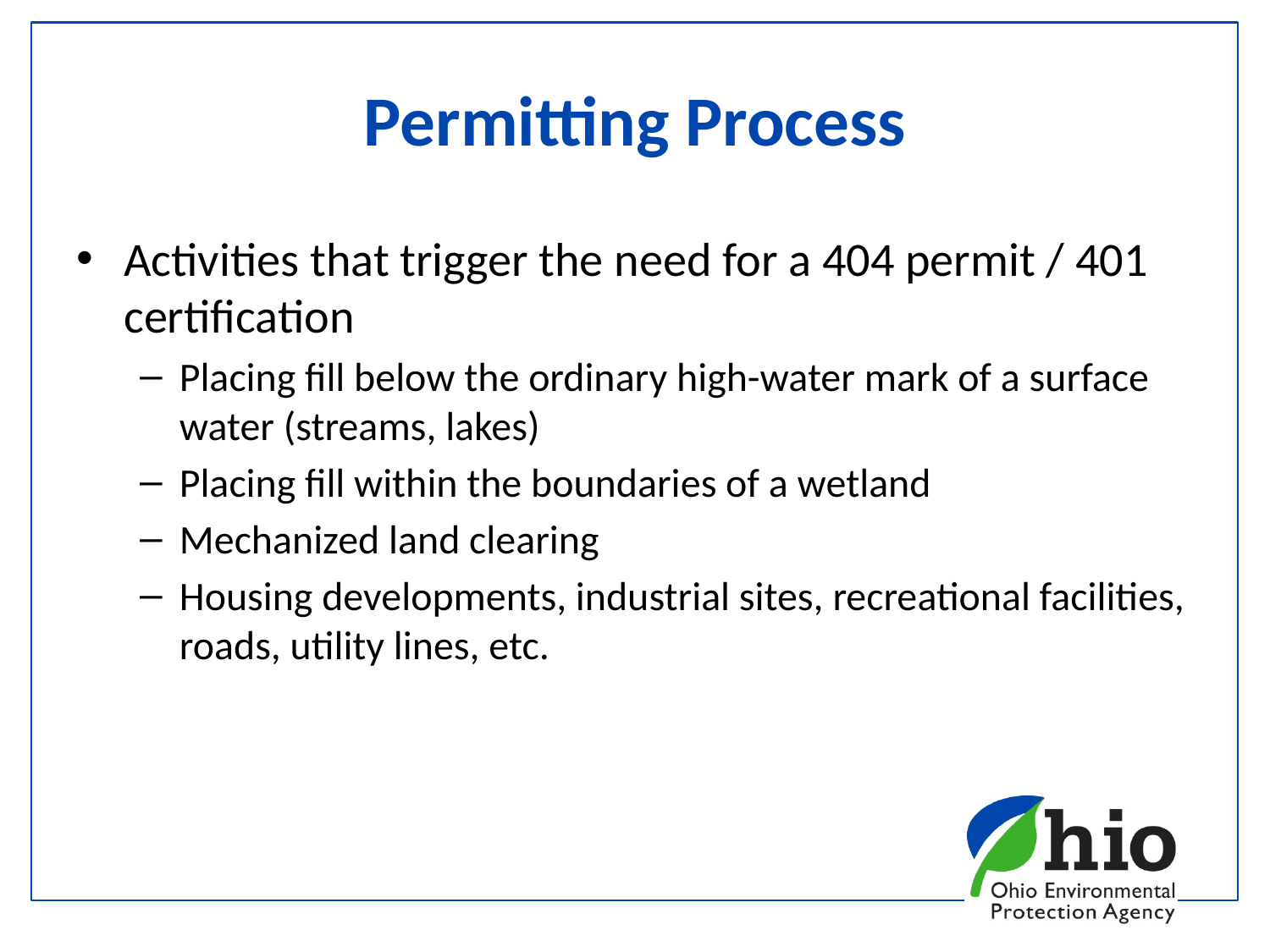

# Permitting Process
Activities that trigger the need for a 404 permit / 401 certification
Placing fill below the ordinary high-water mark of a surface water (streams, lakes)
Placing fill within the boundaries of a wetland
Mechanized land clearing
Housing developments, industrial sites, recreational facilities, roads, utility lines, etc.